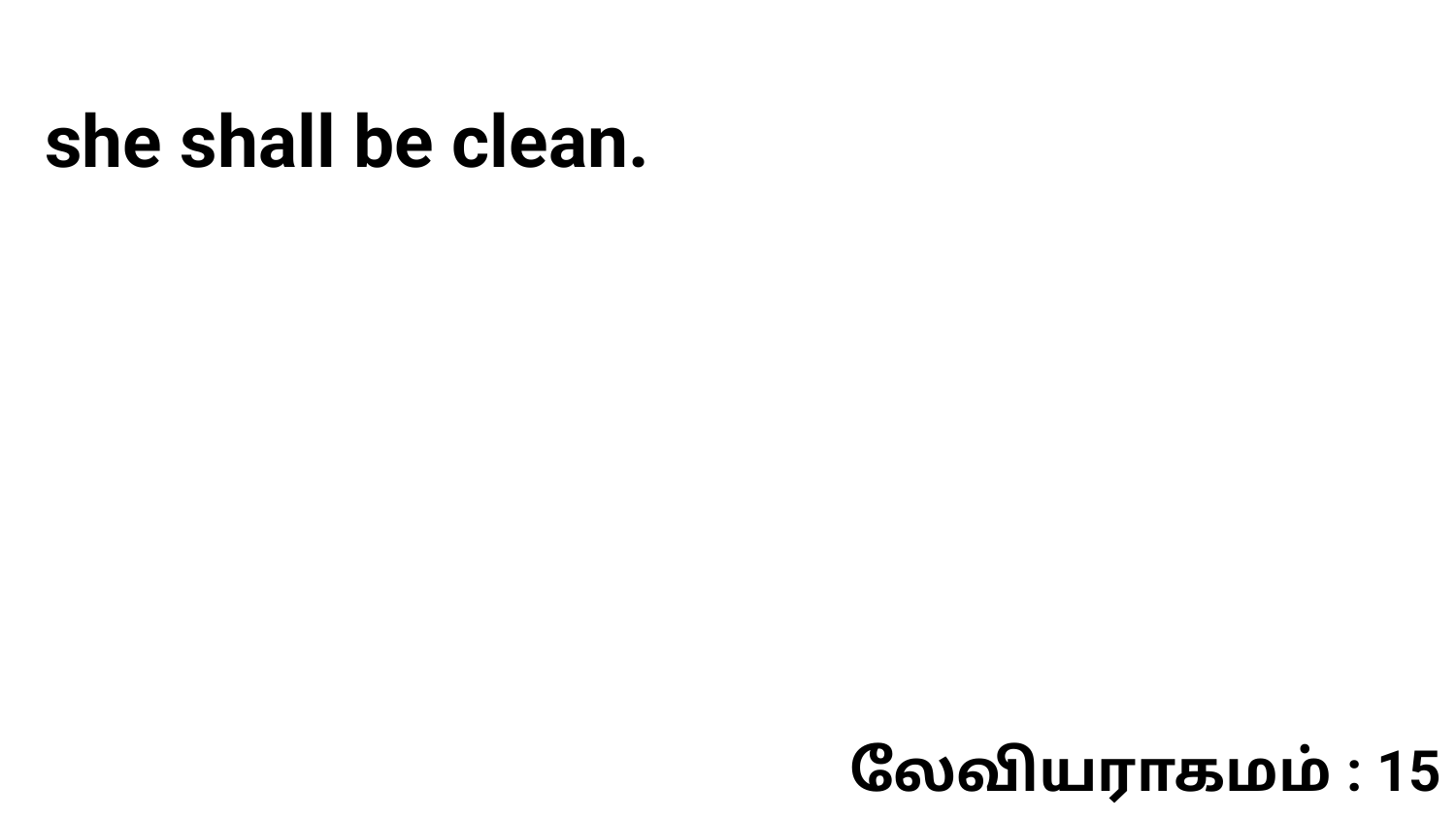

she shall be clean.
லேவியராகமம் : 15